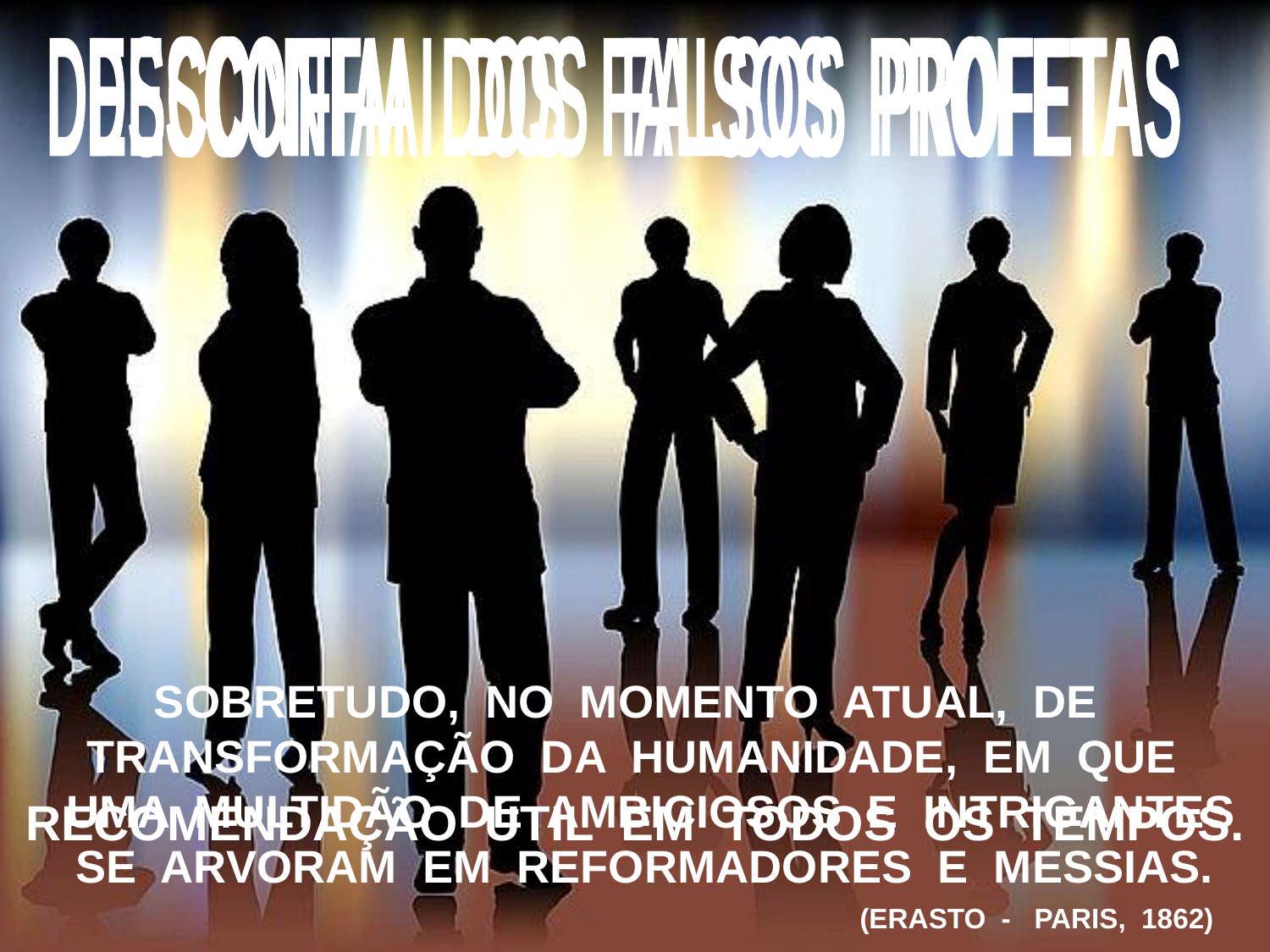

DESCONFIAI  DOS  FALSOS  PROFETAS
DESCONFIAI  DOS  FALSOS  PROFETAS
SOBRETUDO,  NO  MOMENTO  ATUAL,  DE  TRANSFORMAÇÃO  DA  HUMANIDADE,  EM  QUE
   UMA  MULTIDÃO  DE  AMBICIOSOS  E  INTRIGANTES
  SE  ARVORAM  EM  REFORMADORES  E  MESSIAS.

RECOMENDAÇÃO  ÚTIL  EM  TODOS  OS  TEMPOS.
(ERASTO  -   PARIS,  1862)